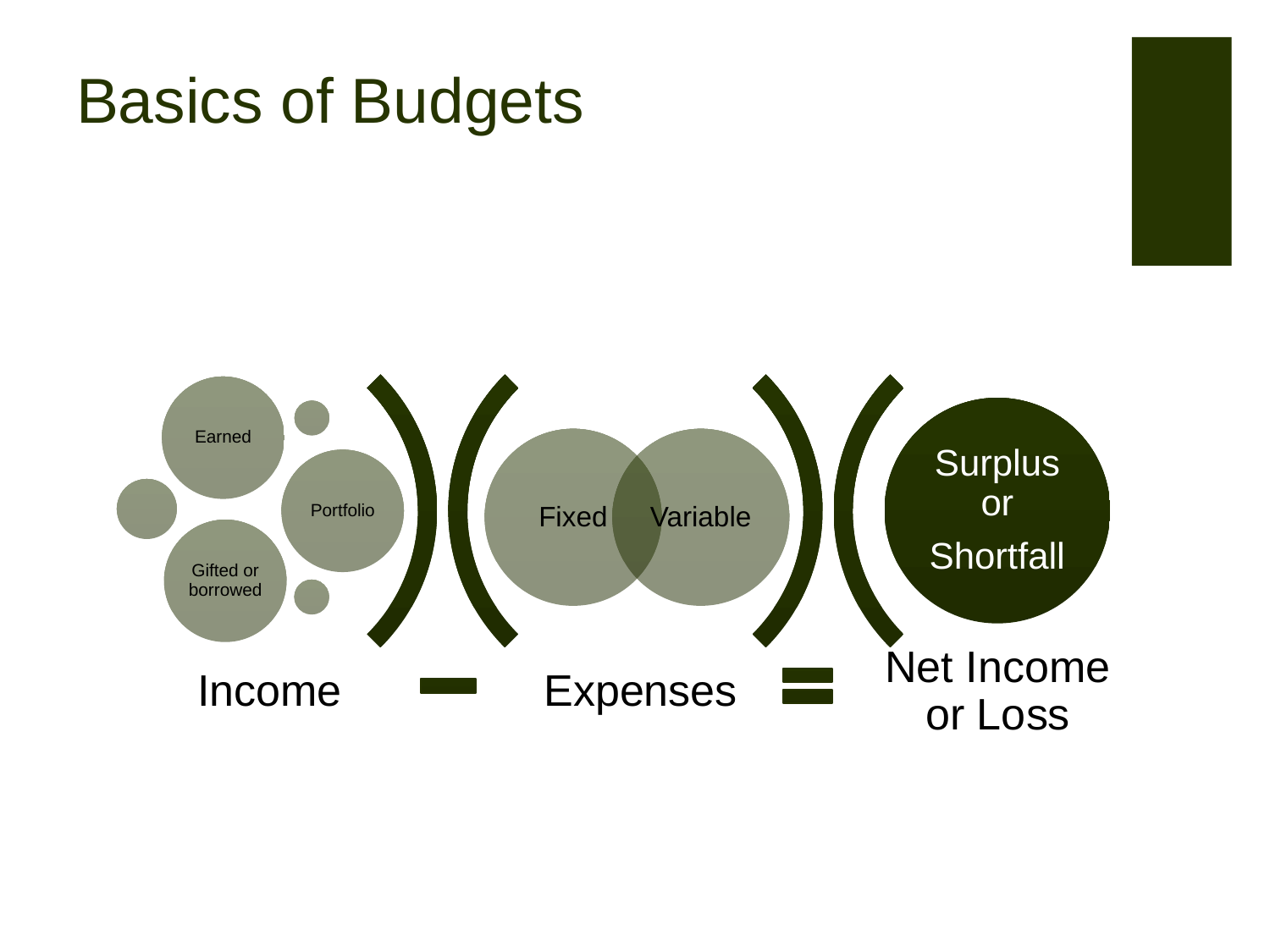

# Basics of Budgets
Expenses
Net Income or Loss
Fixed
Variable
Earned
Portfolio
Gifted or borrowed
Surplus or
Shortfall
Income